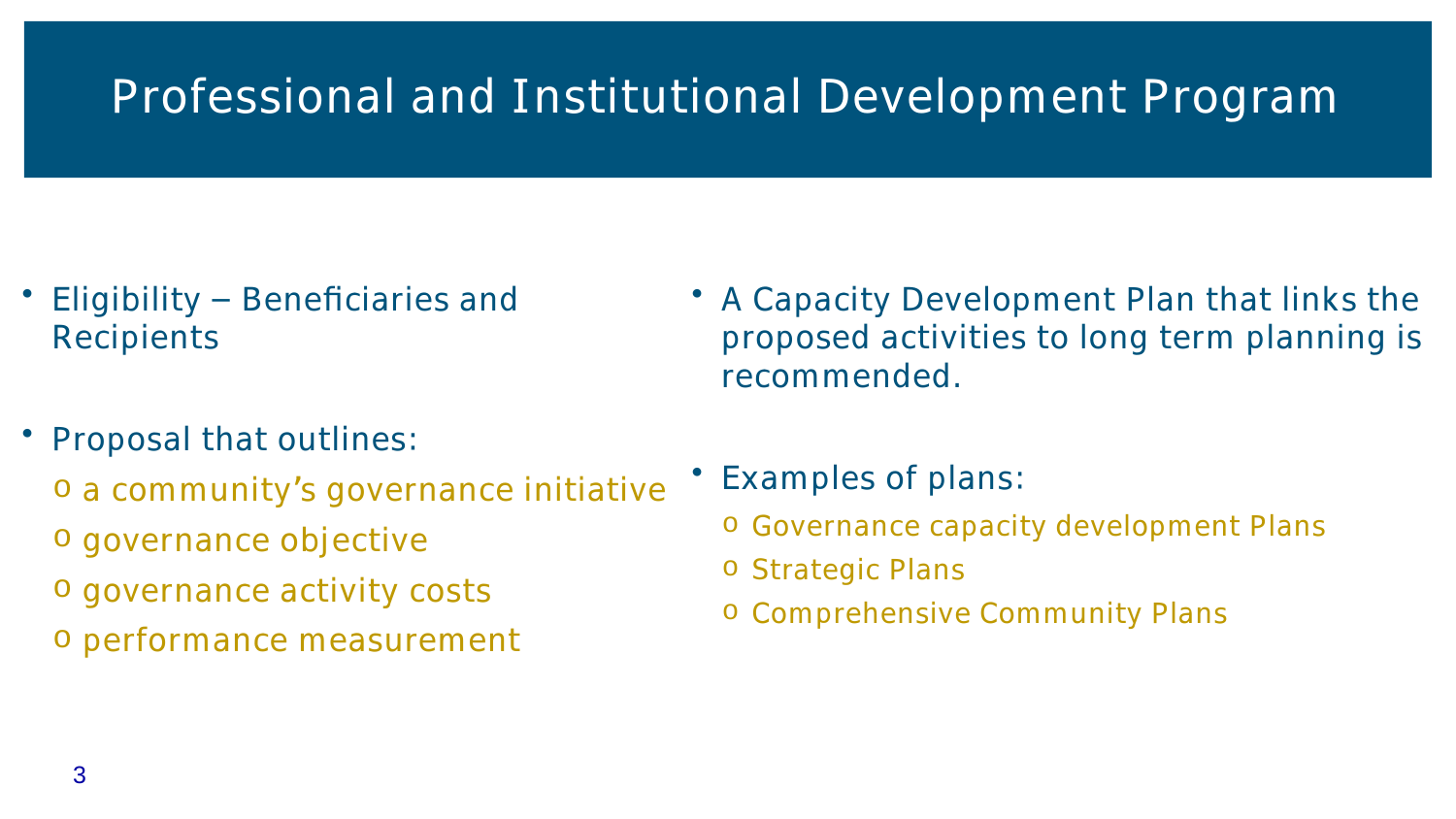

Professional and Institutional Development Program

A Capacity Development Plan that links the proposed activities to long term planning is recommended.

Examples of plans:
Governance capacity development Plans
Strategic Plans
Comprehensive Community Plans

Eligibility – Beneficiaries and Recipients

Proposal that outlines:
a community’s governance initiative
governance objective
governance activity costs
performance measurement